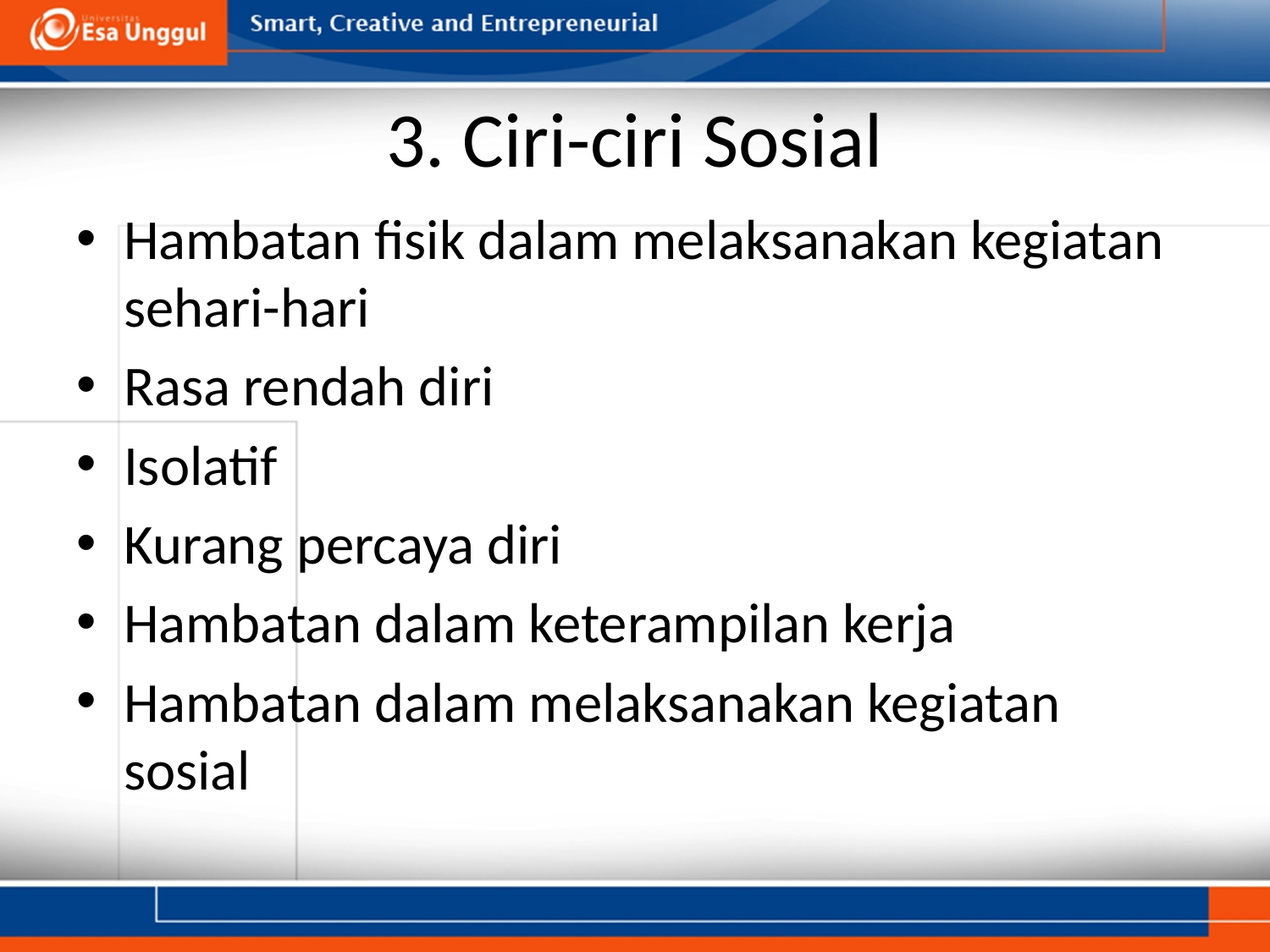

# 3. Ciri-ciri Sosial
Hambatan fisik dalam melaksanakan kegiatan sehari-hari
Rasa rendah diri
Isolatif
Kurang percaya diri
Hambatan dalam keterampilan kerja
Hambatan dalam melaksanakan kegiatan sosial